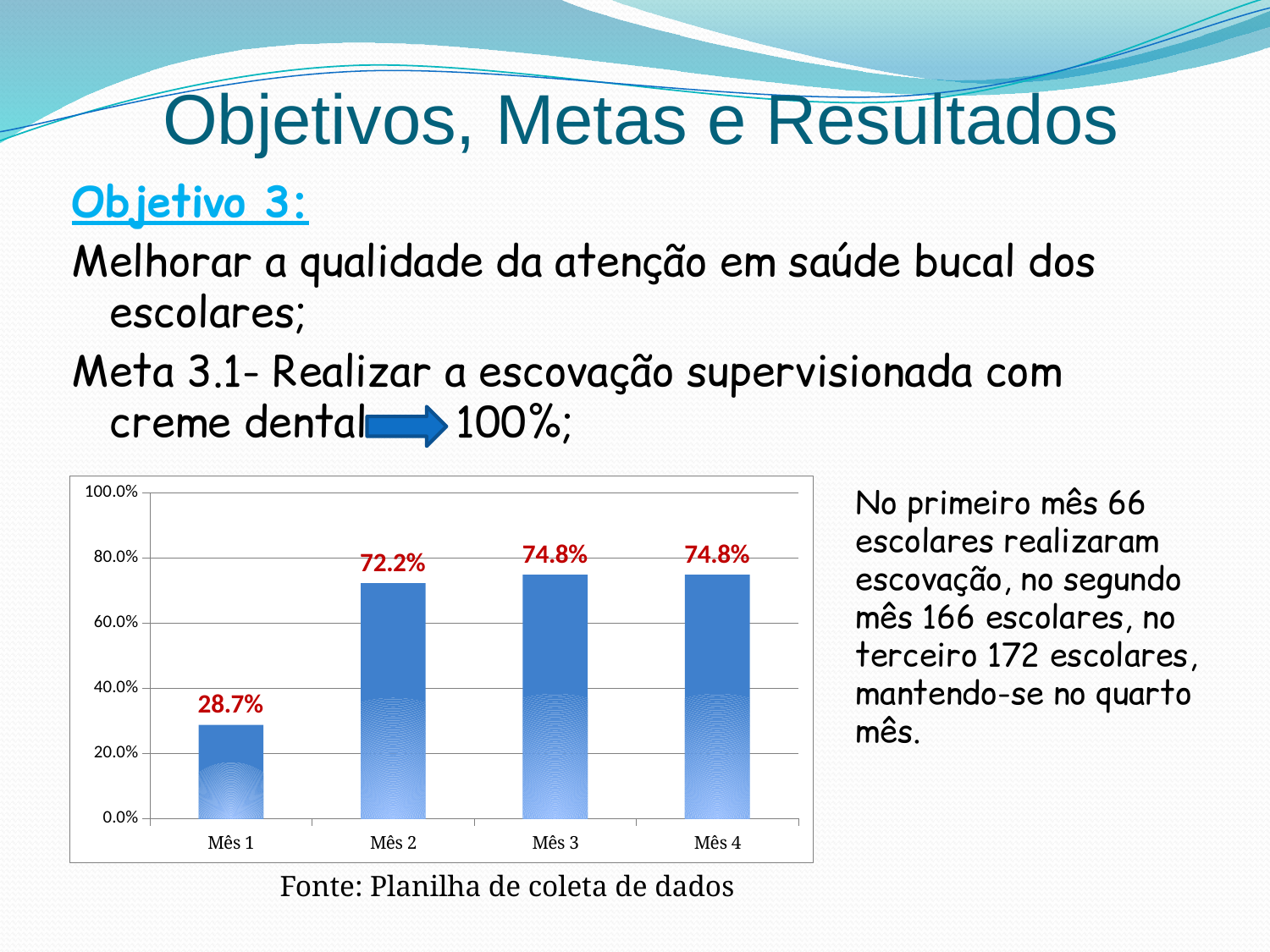

# Objetivos, Metas e Resultados
Objetivo 3:
Melhorar a qualidade da atenção em saúde bucal dos escolares;
Meta 3.1- Realizar a escovação supervisionada com creme dental       100%;

### Chart

| Category | Proporção de escolares com escovação dental supervisionada com creme dental |
|---|---|
| Mês 1 | 0.2869565217391314 |
| Mês 2 | 0.7217391304347864 |
| Mês 3 | 0.7478260869565218 |
| Mês 4 | 0.7478260869565218 |
No primeiro mês 66 escolares realizaram escovação, no segundo mês 166 escolares, no terceiro 172 escolares, mantendo-se no quarto mês.

Fonte: Planilha de coleta de dados